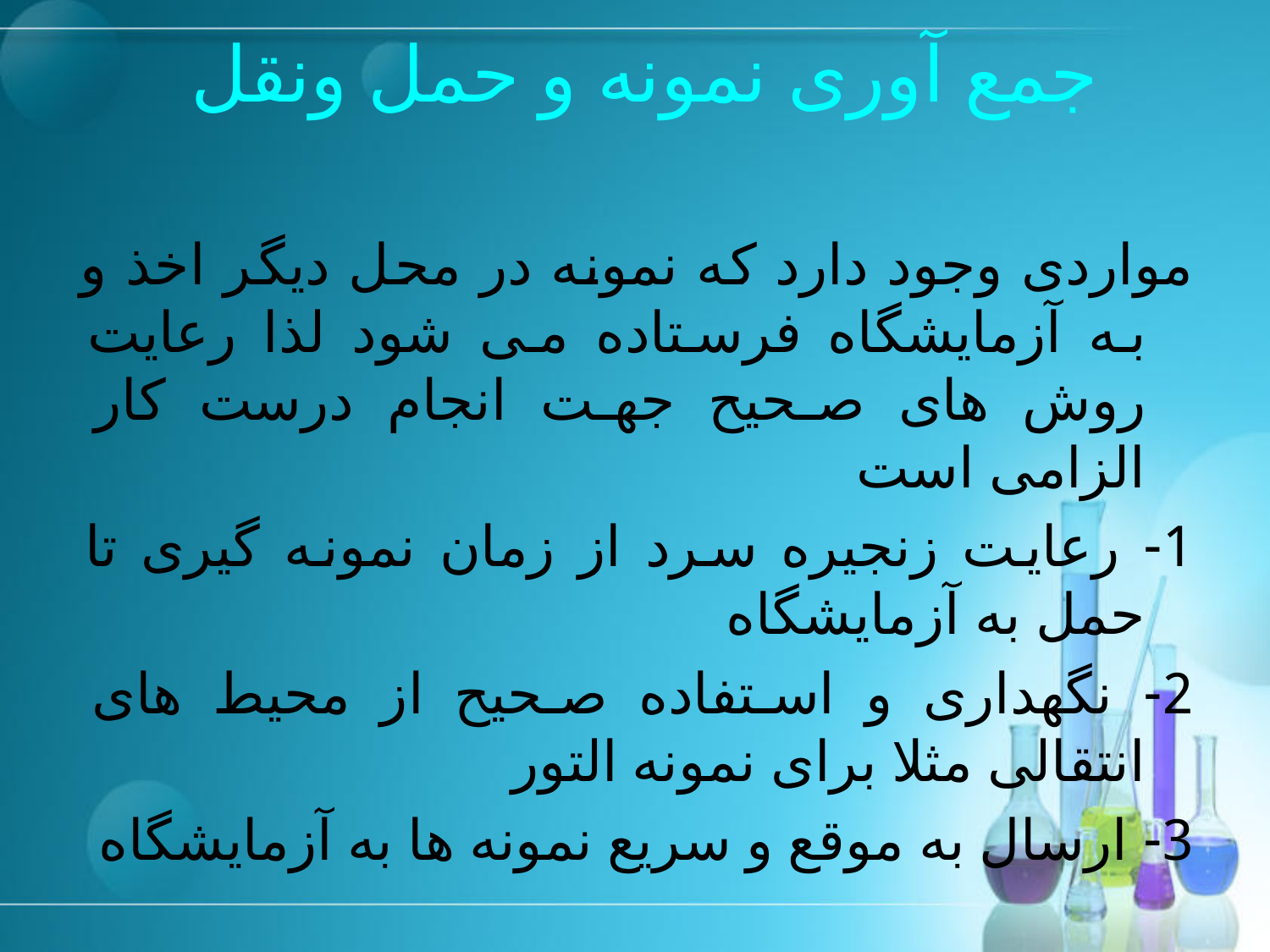

# جمع آوری نمونه و حمل ونقل
مواردی وجود دارد که نمونه در محل دیگر اخذ و به آزمایشگاه فرستاده می شود لذا رعایت روش های صحیح جهت انجام درست کار الزامی است
1- رعایت زنجیره سرد از زمان نمونه گیری تا حمل به آزمایشگاه
2- نگهداری و استفاده صحیح از محیط های انتقالی مثلا برای نمونه التور
3- ارسال به موقع و سریع نمونه ها به آزمایشگاه